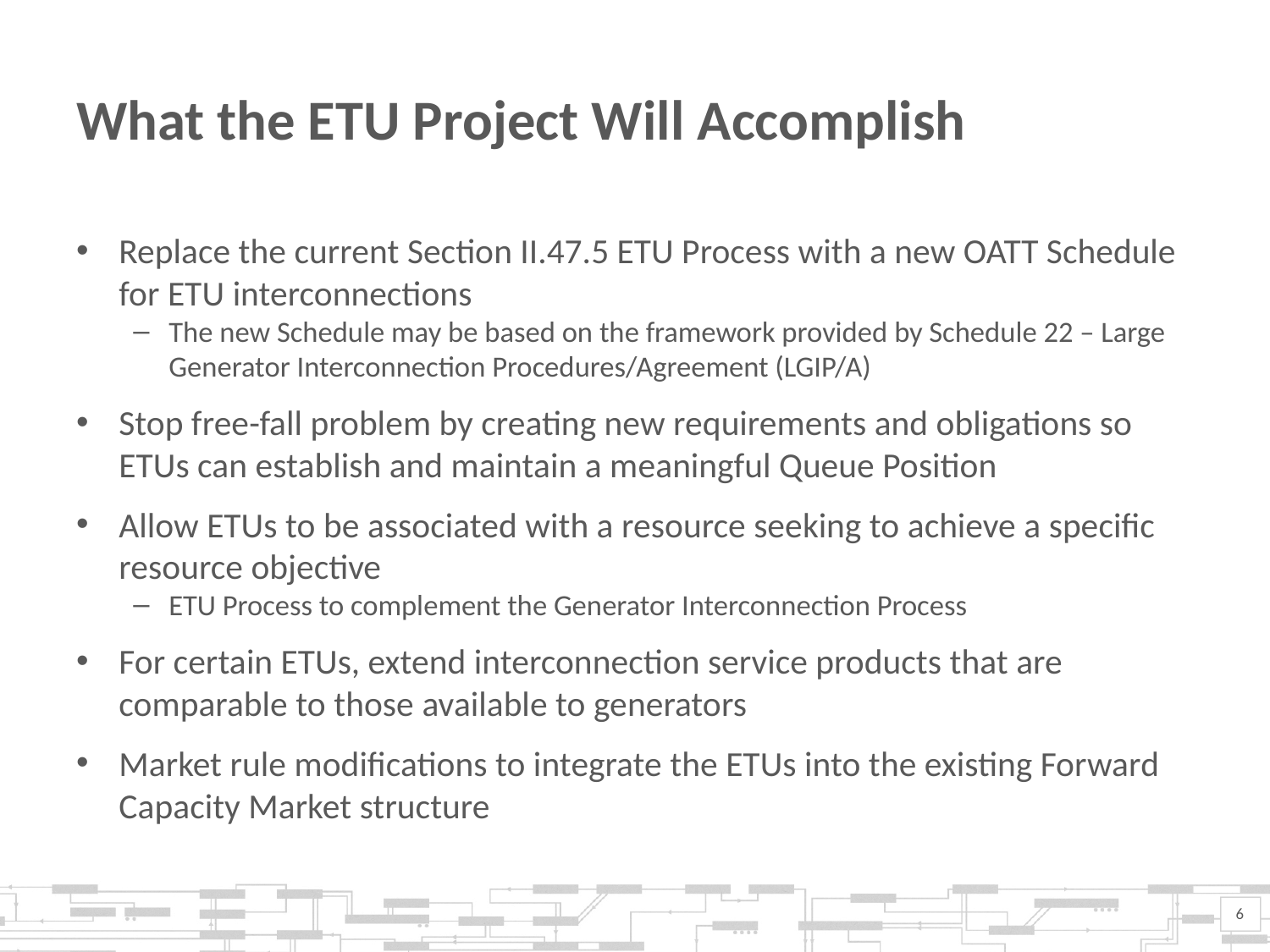

# What the ETU Project Will Accomplish
Replace the current Section II.47.5 ETU Process with a new OATT Schedule for ETU interconnections
The new Schedule may be based on the framework provided by Schedule 22 – Large Generator Interconnection Procedures/Agreement (LGIP/A)
Stop free-fall problem by creating new requirements and obligations so ETUs can establish and maintain a meaningful Queue Position
Allow ETUs to be associated with a resource seeking to achieve a specific resource objective
ETU Process to complement the Generator Interconnection Process
For certain ETUs, extend interconnection service products that are comparable to those available to generators
Market rule modifications to integrate the ETUs into the existing Forward Capacity Market structure
6